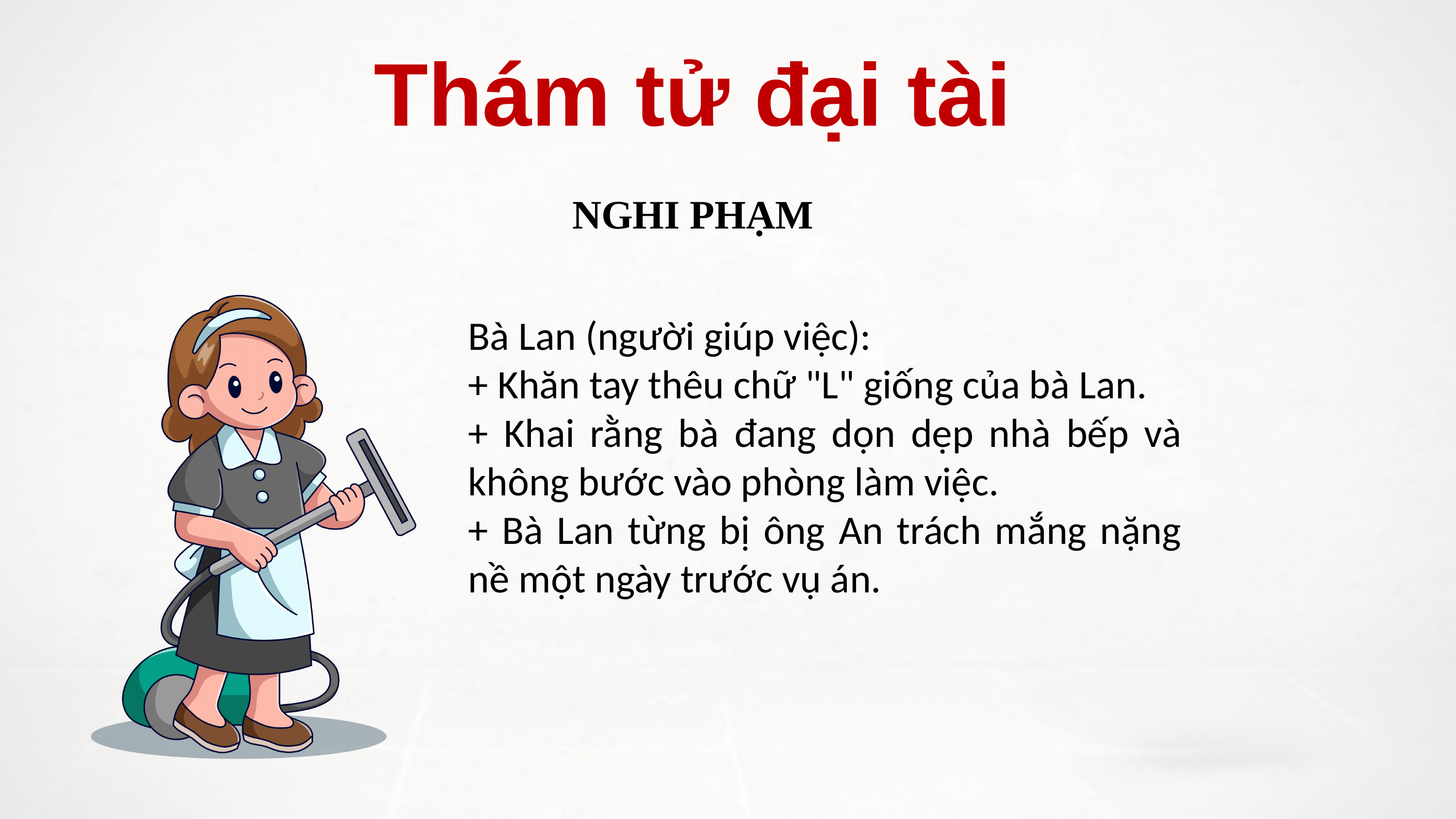

Thám tử đại tài
NGHI PHẠM

Bà Lan (người giúp việc):
+ Khăn tay thêu chữ "L" giống của bà Lan.
+ Khai rằng bà đang dọn dẹp nhà bếp và không bước vào phòng làm việc.
+ Bà Lan từng bị ông An trách mắng nặng nề một ngày trước vụ án.